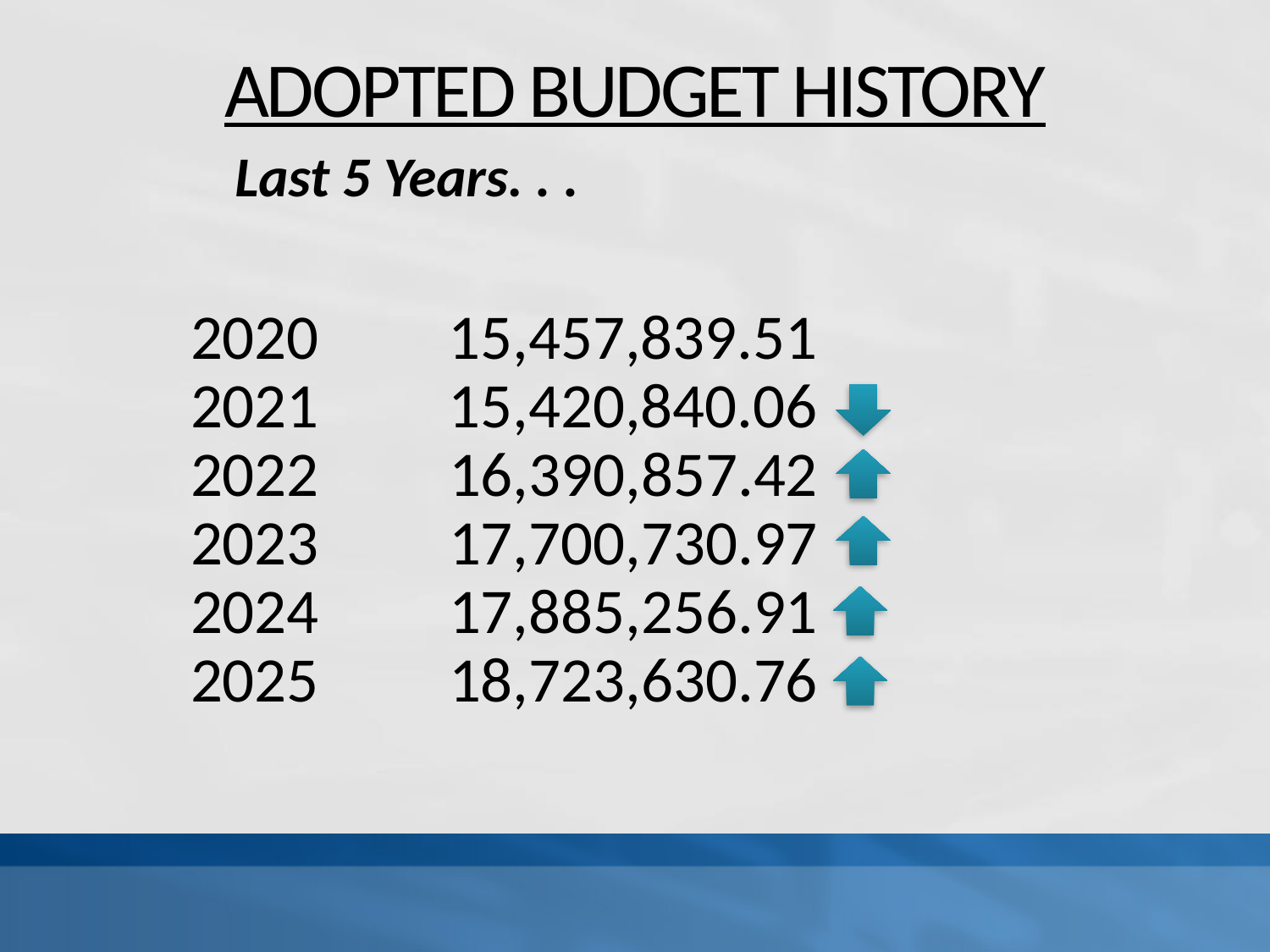

# ADOPTED BUDGET HISTORY
Last 5 Years. . .

2020         15,457,839.51
2021         15,420,840.06
         16,390,857.42
         17,700,730.97
         17,885,256.91
         18,723,630.76